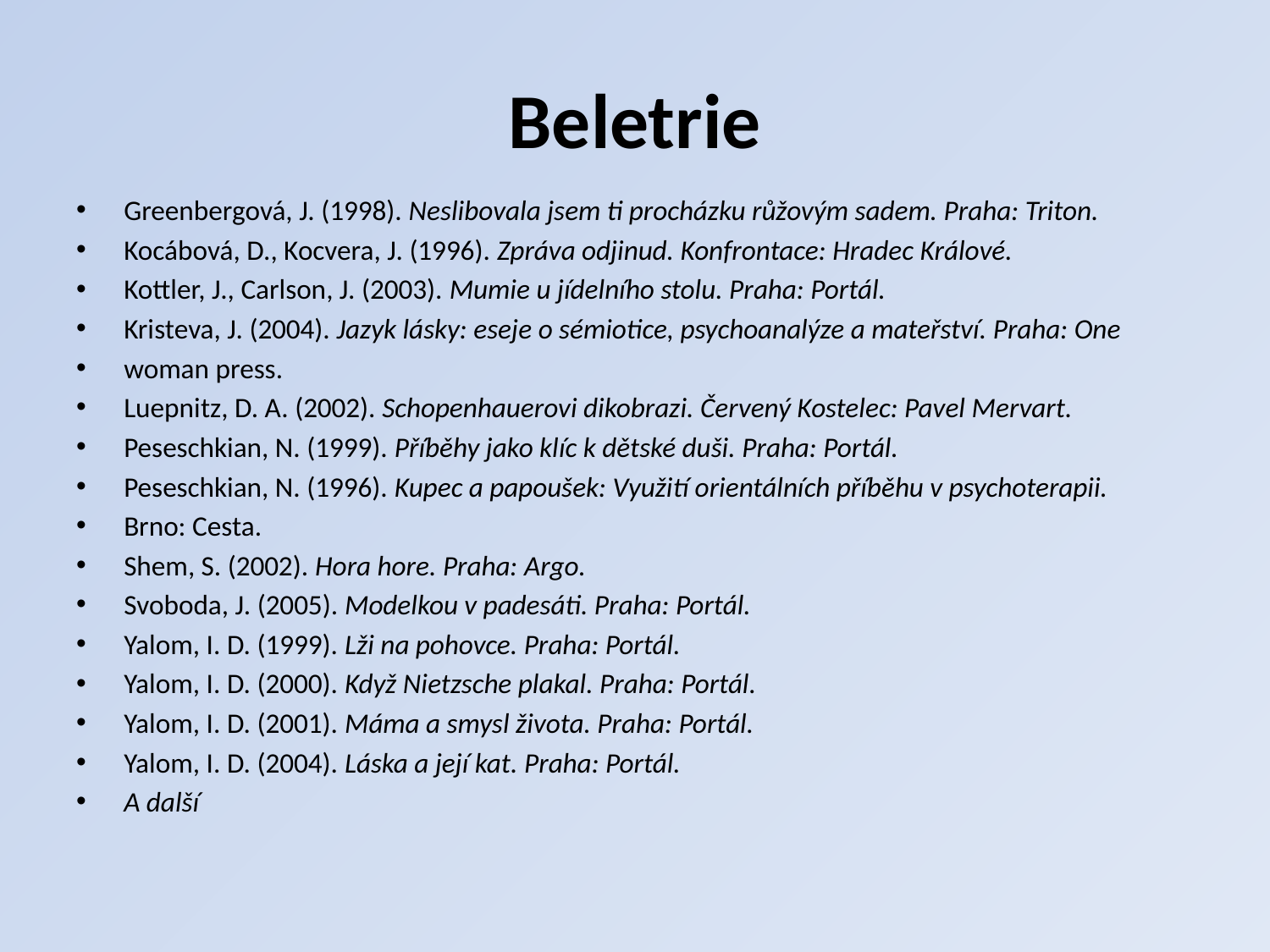

# Beletrie
Greenbergová, J. (1998). Neslibovala jsem ti procházku růžovým sadem. Praha: Triton.
Kocábová, D., Kocvera, J. (1996). Zpráva odjinud. Konfrontace: Hradec Králové.
Kottler, J., Carlson, J. (2003). Mumie u jídelního stolu. Praha: Portál.
Kristeva, J. (2004). Jazyk lásky: eseje o sémiotice, psychoanalýze a mateřství. Praha: One
woman press.
Luepnitz, D. A. (2002). Schopenhauerovi dikobrazi. Červený Kostelec: Pavel Mervart.
Peseschkian, N. (1999). Příběhy jako klíc k dětské duši. Praha: Portál.
Peseschkian, N. (1996). Kupec a papoušek: Využití orientálních příběhu v psychoterapii.
Brno: Cesta.
Shem, S. (2002). Hora hore. Praha: Argo.
Svoboda, J. (2005). Modelkou v padesáti. Praha: Portál.
Yalom, I. D. (1999). Lži na pohovce. Praha: Portál.
Yalom, I. D. (2000). Když Nietzsche plakal. Praha: Portál.
Yalom, I. D. (2001). Máma a smysl života. Praha: Portál.
Yalom, I. D. (2004). Láska a její kat. Praha: Portál.
A další